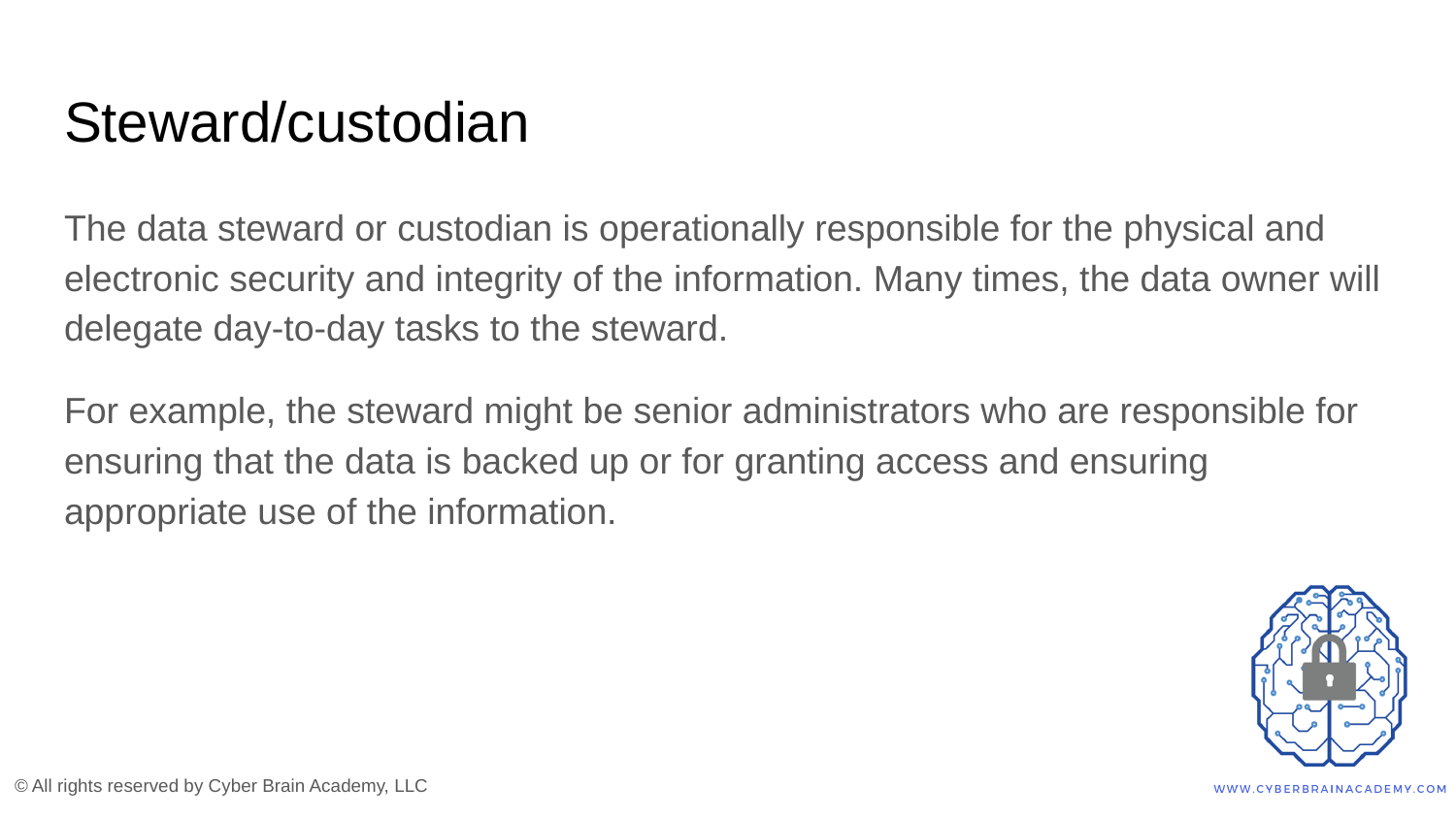

# Steward/custodian

The data steward or custodian is operationally responsible for the physical and electronic security and integrity of the information. Many times, the data owner will delegate day-to-day tasks to the steward.
For example, the steward might be senior administrators who are responsible for ensuring that the data is backed up or for granting access and ensuring appropriate use of the information.